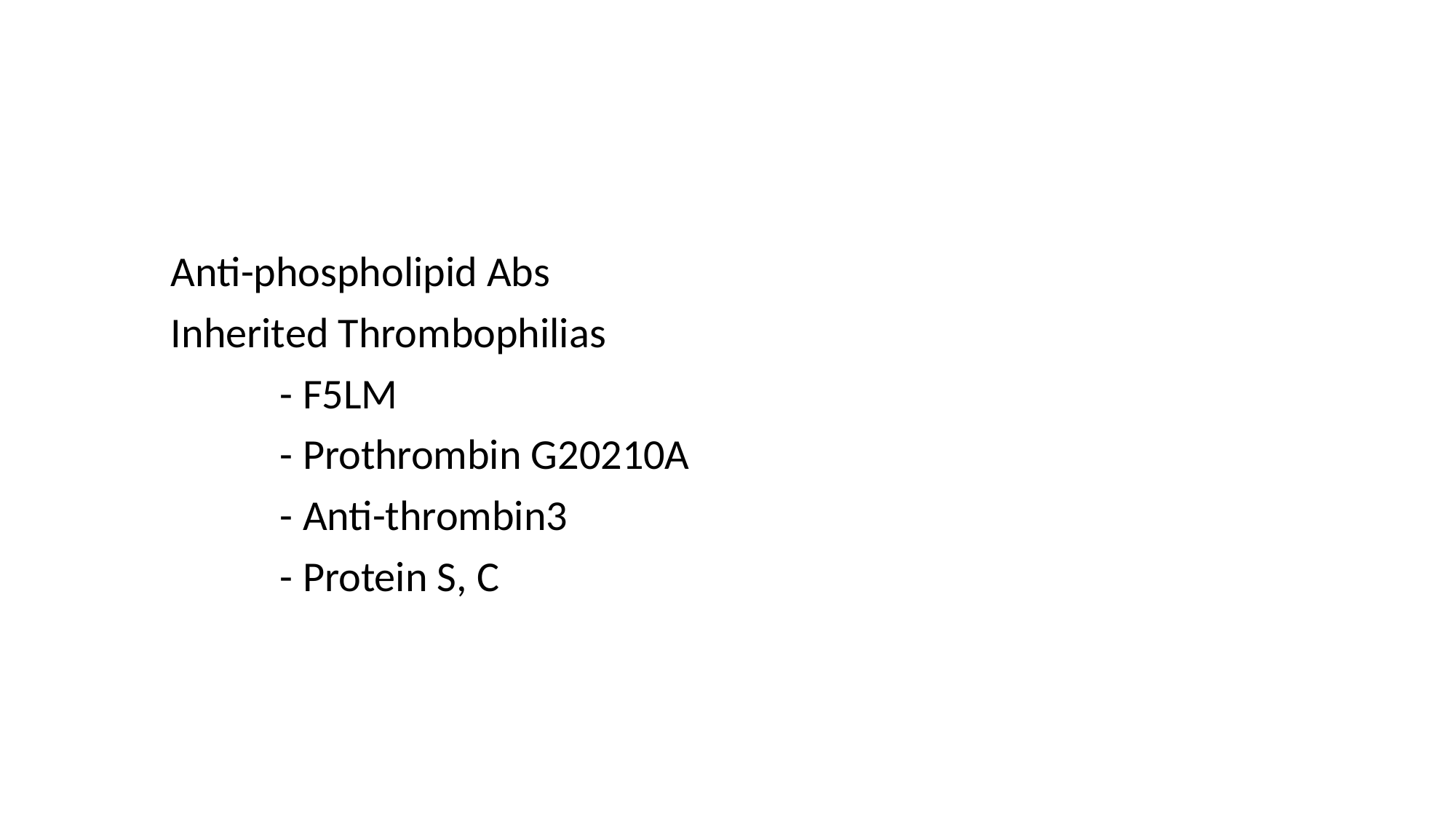

Anti-phospholipid Abs
Inherited Thrombophilias
	- F5LM
	- Prothrombin G20210A
	- Anti-thrombin3
	- Protein S, C